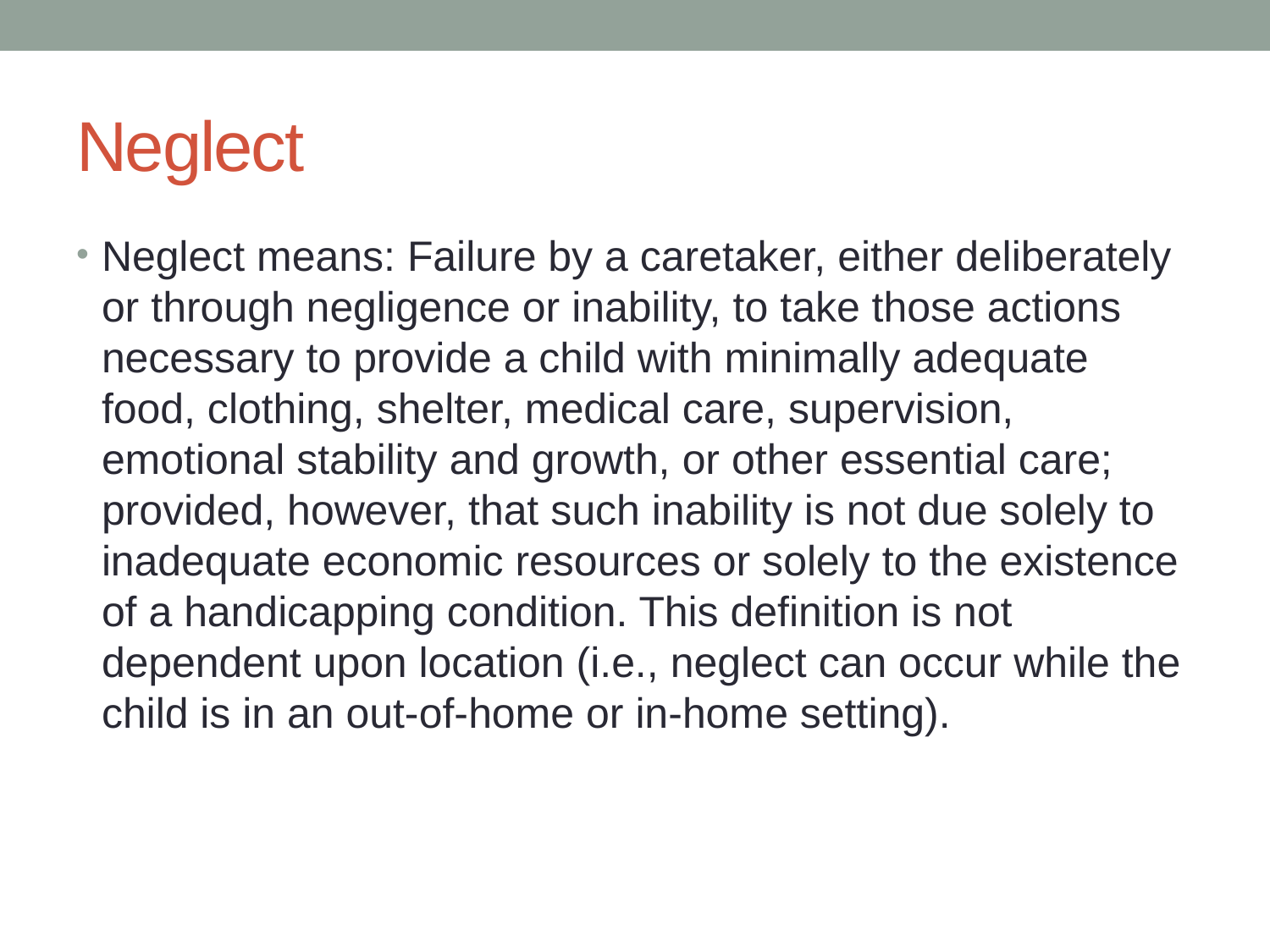

# Neglect
Neglect means: Failure by a caretaker, either deliberately or through negligence or inability, to take those actions necessary to provide a child with minimally adequate food, clothing, shelter, medical care, supervision, emotional stability and growth, or other essential care; provided, however, that such inability is not due solely to inadequate economic resources or solely to the existence of a handicapping condition. This definition is not dependent upon location (i.e., neglect can occur while the child is in an out-of-home or in-home setting).